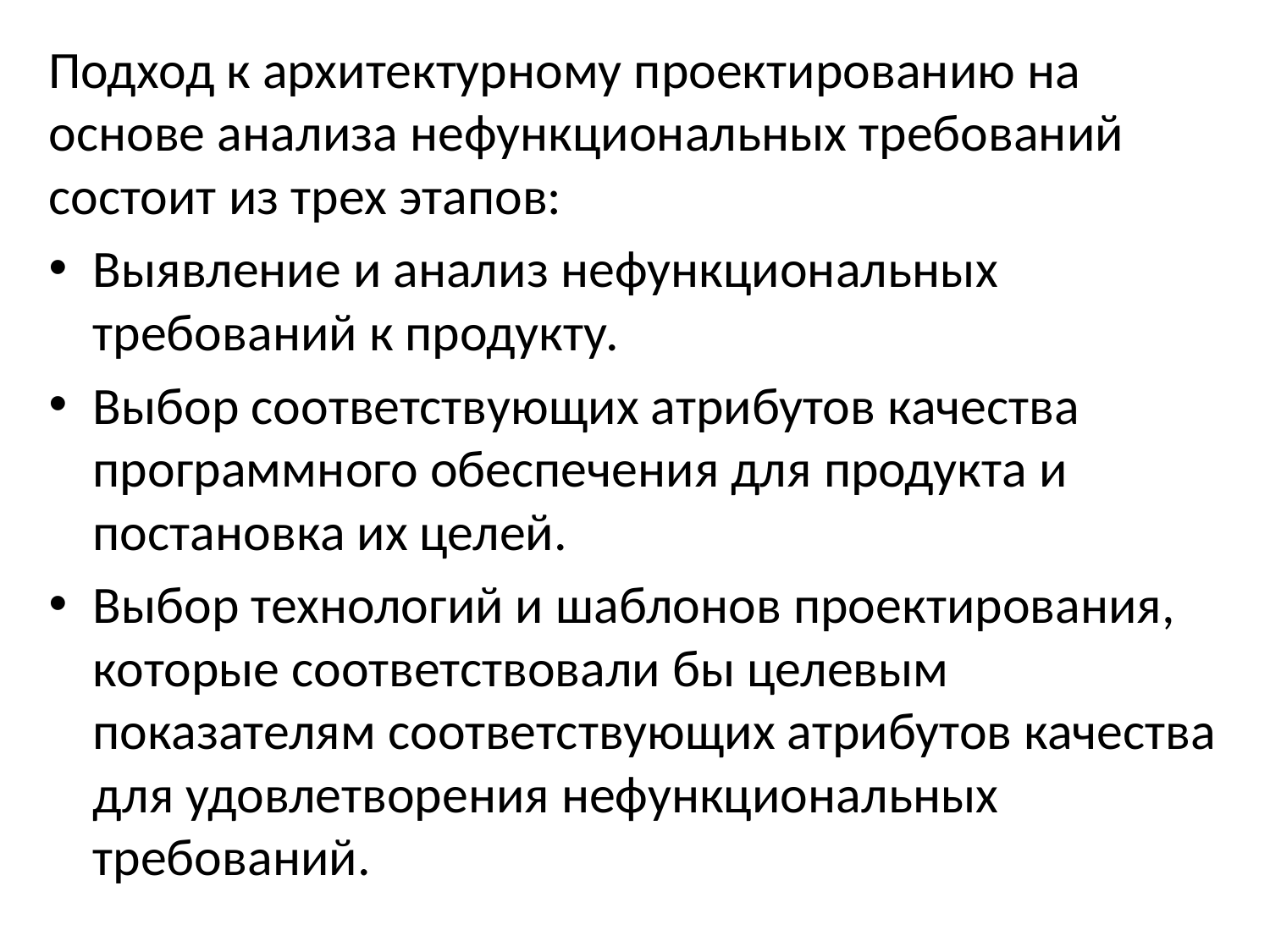

Подход к архитектурному проектированию на основе анализа нефункциональных требований  состоит из трех этапов:
Выявление и анализ нефункциональных требований к продукту.
Выбор соответствующих атрибутов качества программного обеспечения для продукта и постановка их целей.
Выбор технологий и шаблонов проектирования, которые соответствовали бы целевым показателям соответствующих атрибутов качества для удовлетворения нефункциональных требований.